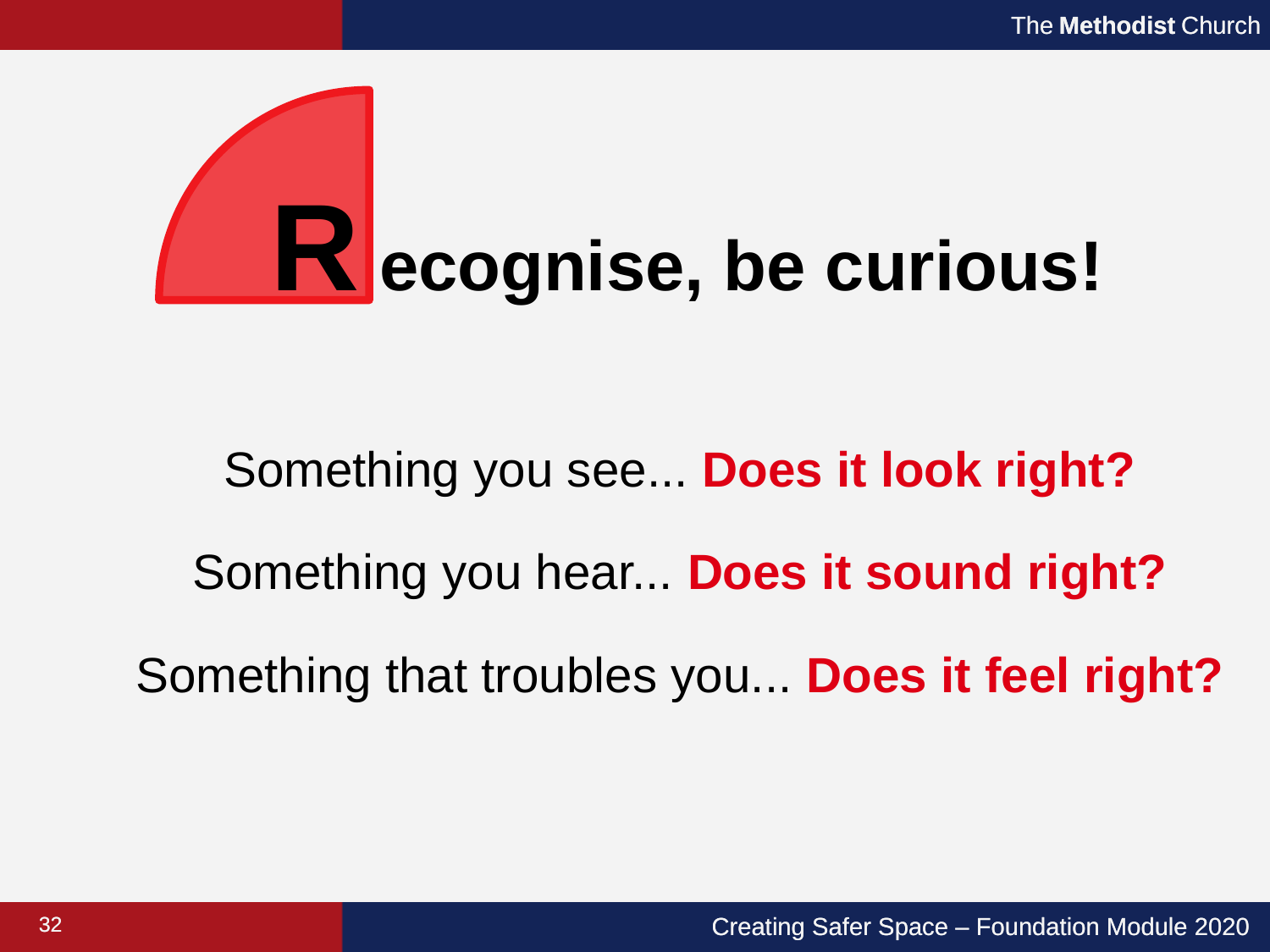

R ecognise, be curious!
Something you see... Does it look right?

Something you hear... Does it sound right?

Something that troubles you... Does it feel right?